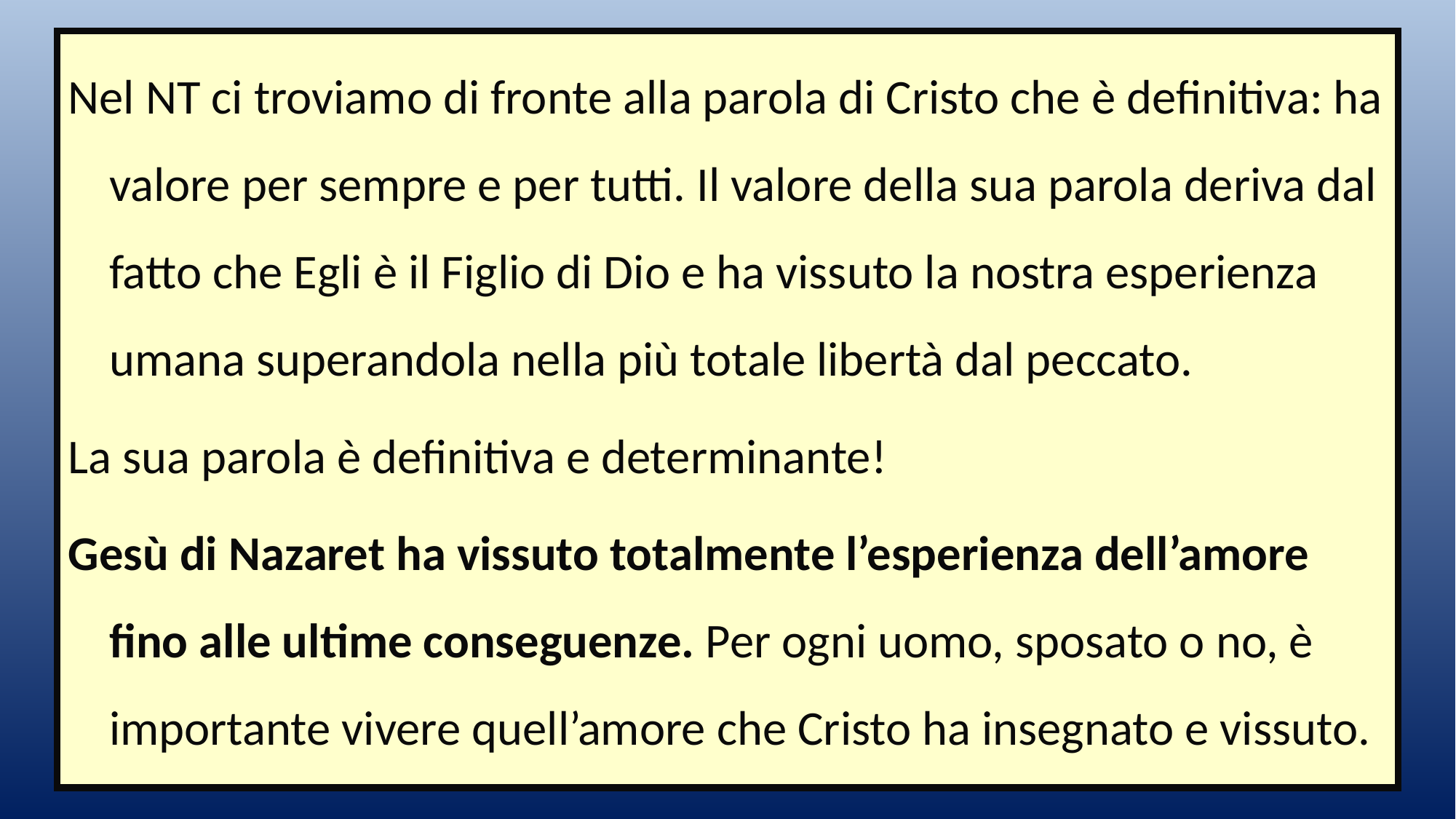

Nel NT ci troviamo di fronte alla parola di Cristo che è definitiva: ha valore per sempre e per tutti. Il valore della sua parola deriva dal fatto che Egli è il Figlio di Dio e ha vissuto la nostra esperienza umana superandola nella più totale libertà dal peccato.
La sua parola è definitiva e determinante!
Gesù di Nazaret ha vissuto totalmente l’esperienza dell’amore fino alle ultime conseguenze. Per ogni uomo, sposato o no, è importante vivere quell’amore che Cristo ha insegnato e vissuto.